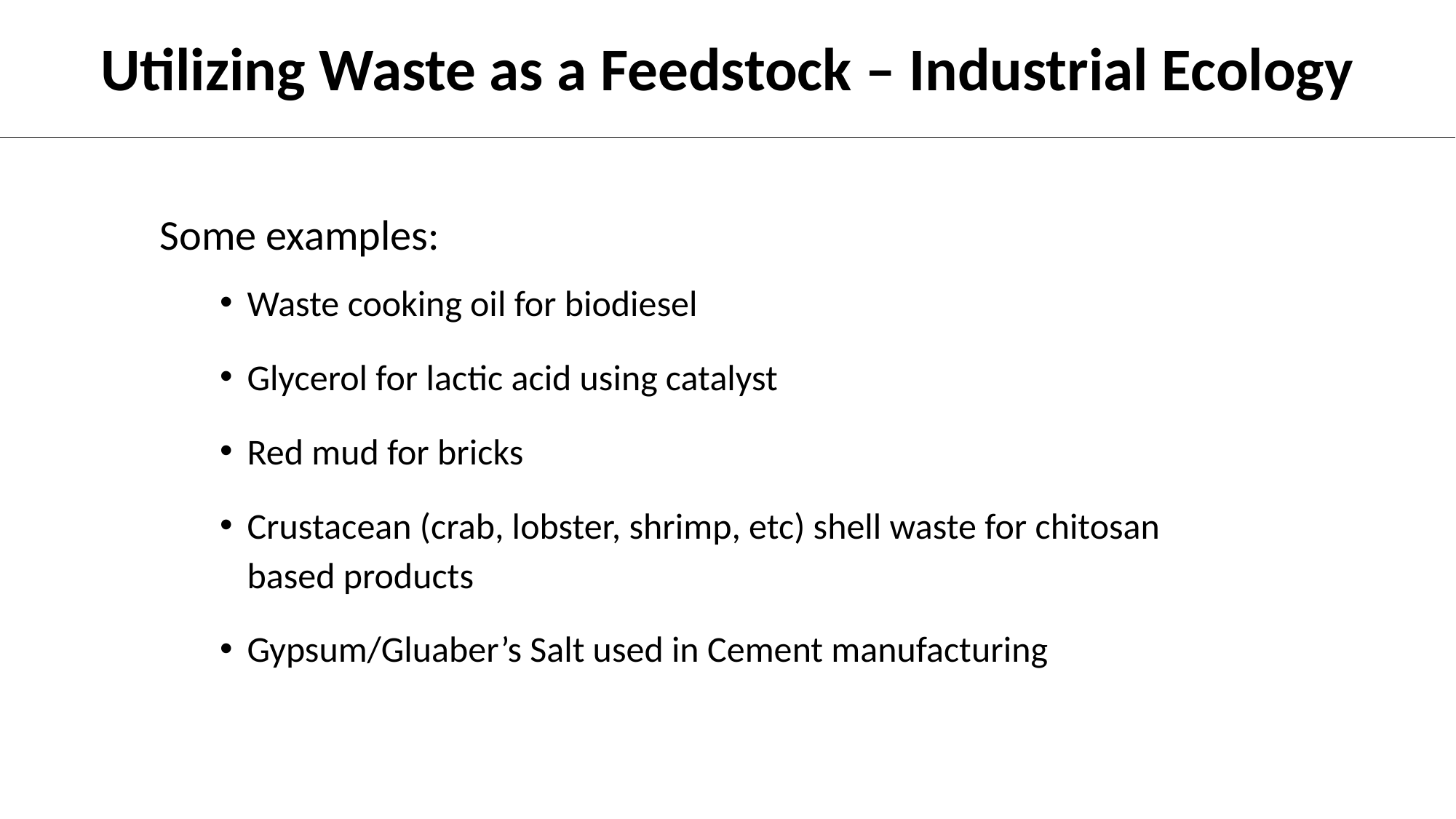

# Utilizing Waste as a Feedstock – Industrial Ecology
Some examples:
Waste cooking oil for biodiesel
Glycerol for lactic acid using catalyst
Red mud for bricks
Crustacean (crab, lobster, shrimp, etc) shell waste for chitosan based products
Gypsum/Gluaber’s Salt used in Cement manufacturing